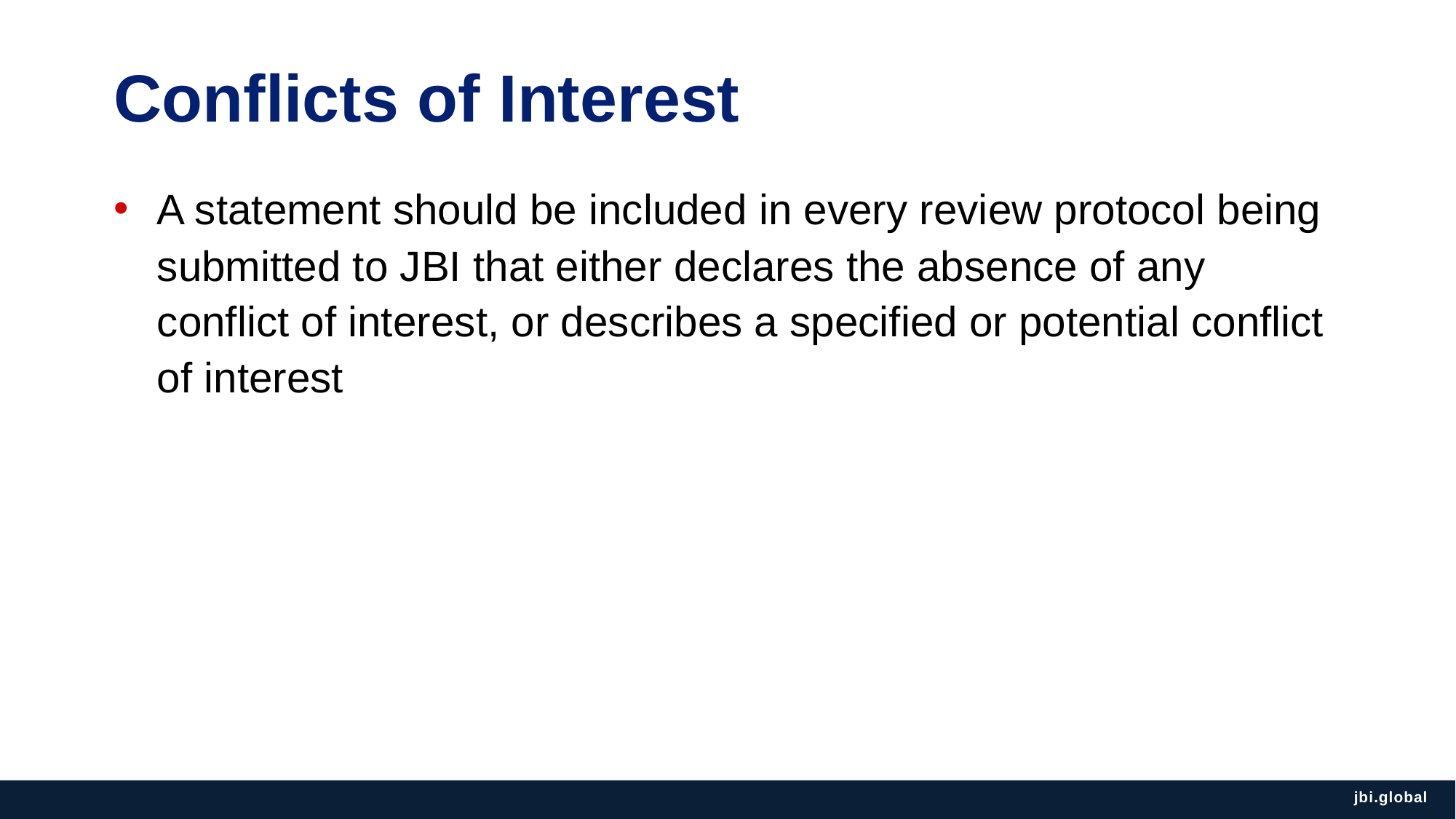

# Conflicts of Interest
A statement should be included in every review protocol being submitted to JBI that either declares the absence of any conflict of interest, or describes a specified or potential conflict of interest